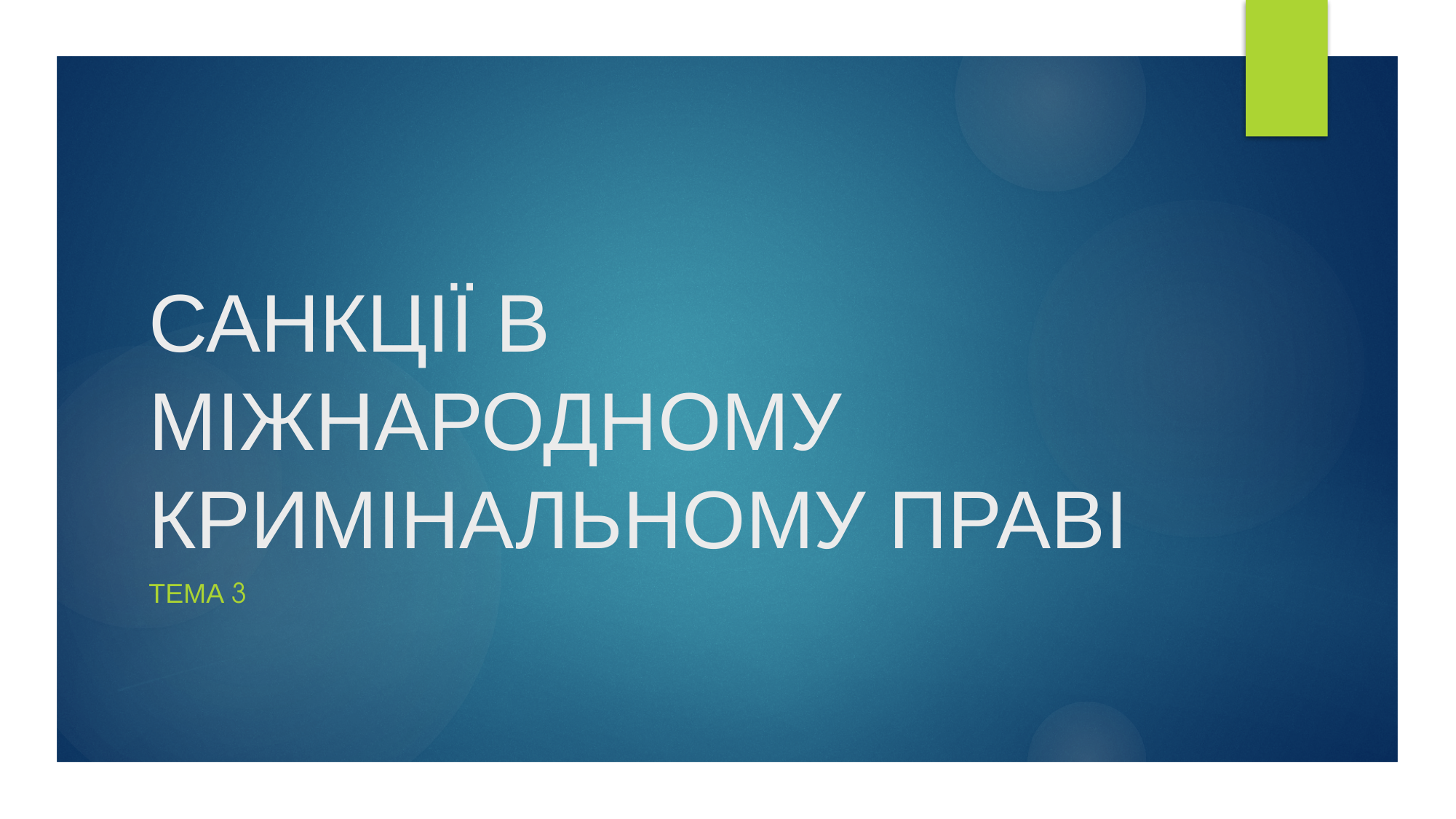

# САНКЦІЇ В МІЖНАРОДНОМУ КРИМІНАЛЬНОМУ ПРАВІ
Тема 3